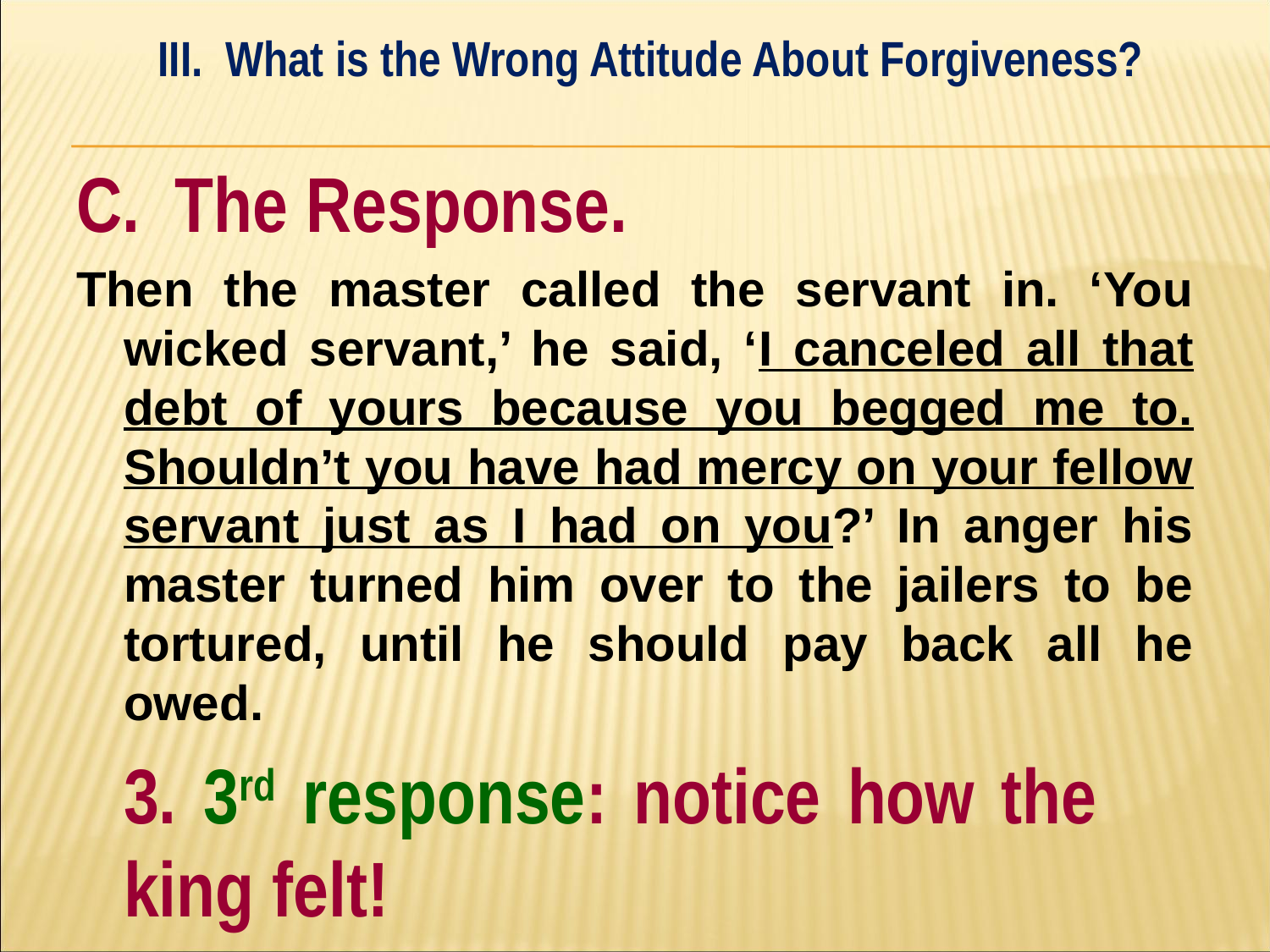

III.  What is the Wrong Attitude About Forgiveness?
#
C.  The Response.
Then the master called the servant in. ‘You wicked servant,’ he said, ‘I canceled all that debt of yours because you begged me to. Shouldn’t you have had mercy on your fellow servant just as I had on you?’ In anger his master turned him over to the jailers to be tortured, until he should pay back all he owed.
	3. 3rd response: notice how the 	king felt!